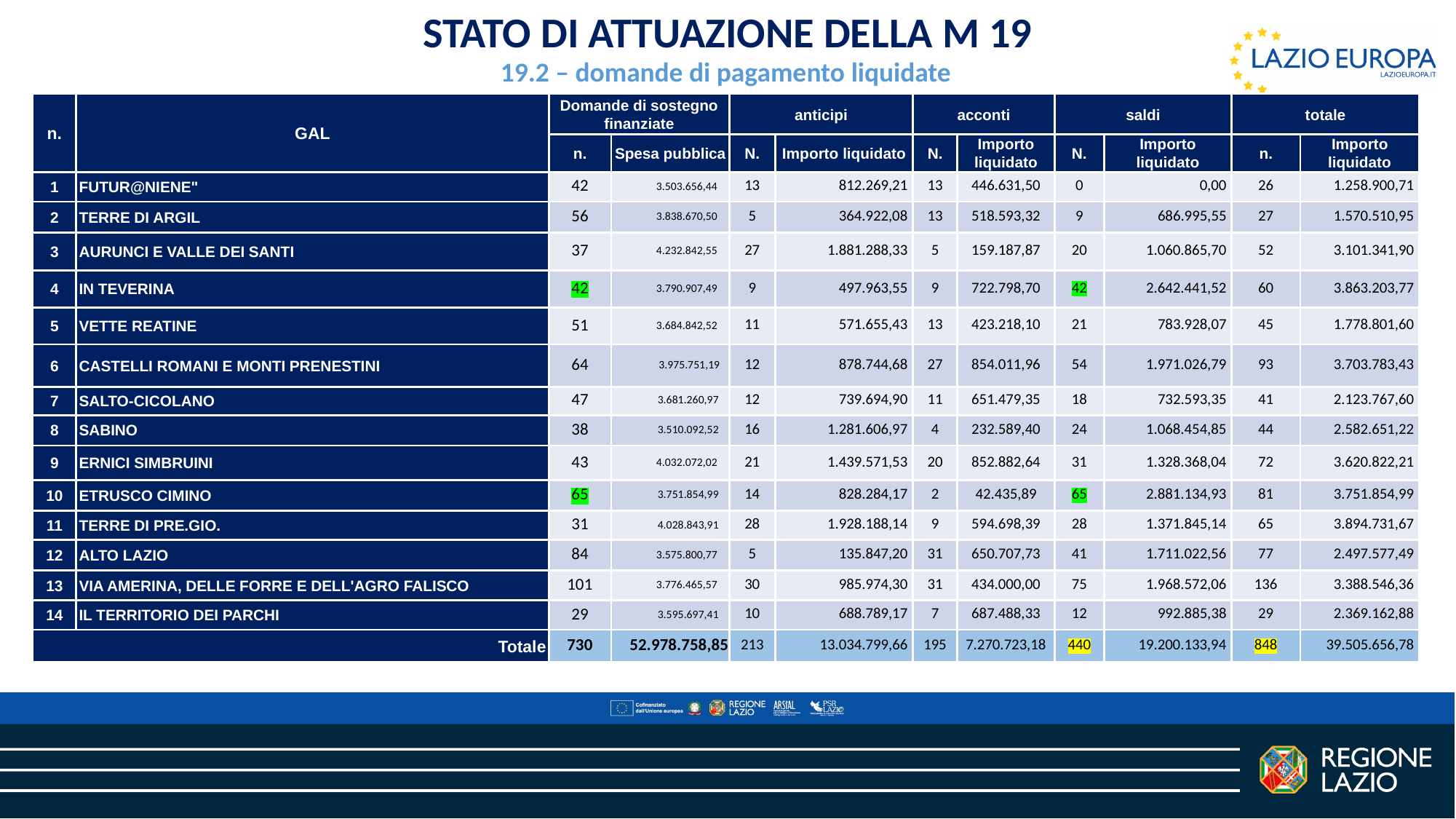

stato di attuazione della M 19
19.2 – domande di pagamento liquidate
| n. | GAL | Domande di sostegno finanziate |  | anticipi |  | acconti |  | saldi |  | totale |  |
| --- | --- | --- | --- | --- | --- | --- | --- | --- | --- | --- | --- |
|  |  | n. | Spesa pubblica | N. | Importo liquidato | N. | Importo liquidato | N. | Importo liquidato | n. | Importo liquidato |
| 1 | FUTUR@NIENE" | 42 | 3.503.656,44 | 13 | 812.269,21 | 13 | 446.631,50 | 0 | 0,00 | 26 | 1.258.900,71 |
| 2 | TERRE DI ARGIL | 56 | 3.838.670,50 | 5 | 364.922,08 | 13 | 518.593,32 | 9 | 686.995,55 | 27 | 1.570.510,95 |
| 3 | AURUNCI E VALLE DEI SANTI | 37 | 4.232.842,55 | 27 | 1.881.288,33 | 5 | 159.187,87 | 20 | 1.060.865,70 | 52 | 3.101.341,90 |
| 4 | IN TEVERINA | 42 | 3.790.907,49 | 9 | 497.963,55 | 9 | 722.798,70 | 42 | 2.642.441,52 | 60 | 3.863.203,77 |
| 5 | VETTE REATINE | 51 | 3.684.842,52 | 11 | 571.655,43 | 13 | 423.218,10 | 21 | 783.928,07 | 45 | 1.778.801,60 |
| 6 | CASTELLI ROMANI E MONTI PRENESTINI | 64 | 3.975.751,19 | 12 | 878.744,68 | 27 | 854.011,96 | 54 | 1.971.026,79 | 93 | 3.703.783,43 |
| 7 | SALTO-CICOLANO | 47 | 3.681.260,97 | 12 | 739.694,90 | 11 | 651.479,35 | 18 | 732.593,35 | 41 | 2.123.767,60 |
| 8 | SABINO | 38 | 3.510.092,52 | 16 | 1.281.606,97 | 4 | 232.589,40 | 24 | 1.068.454,85 | 44 | 2.582.651,22 |
| 9 | ERNICI SIMBRUINI | 43 | 4.032.072,02 | 21 | 1.439.571,53 | 20 | 852.882,64 | 31 | 1.328.368,04 | 72 | 3.620.822,21 |
| 10 | ETRUSCO CIMINO | 65 | 3.751.854,99 | 14 | 828.284,17 | 2 | 42.435,89 | 65 | 2.881.134,93 | 81 | 3.751.854,99 |
| 11 | TERRE DI PRE.GIO. | 31 | 4.028.843,91 | 28 | 1.928.188,14 | 9 | 594.698,39 | 28 | 1.371.845,14 | 65 | 3.894.731,67 |
| 12 | ALTO LAZIO | 84 | 3.575.800,77 | 5 | 135.847,20 | 31 | 650.707,73 | 41 | 1.711.022,56 | 77 | 2.497.577,49 |
| 13 | VIA AMERINA, DELLE FORRE E DELL'AGRO FALISCO | 101 | 3.776.465,57 | 30 | 985.974,30 | 31 | 434.000,00 | 75 | 1.968.572,06 | 136 | 3.388.546,36 |
| 14 | IL TERRITORIO DEI PARCHI | 29 | 3.595.697,41 | 10 | 688.789,17 | 7 | 687.488,33 | 12 | 992.885,38 | 29 | 2.369.162,88 |
| Totale |  | 730 | 52.978.758,85 | 213 | 13.034.799,66 | 195 | 7.270.723,18 | 440 | 19.200.133,94 | 848 | 39.505.656,78 |